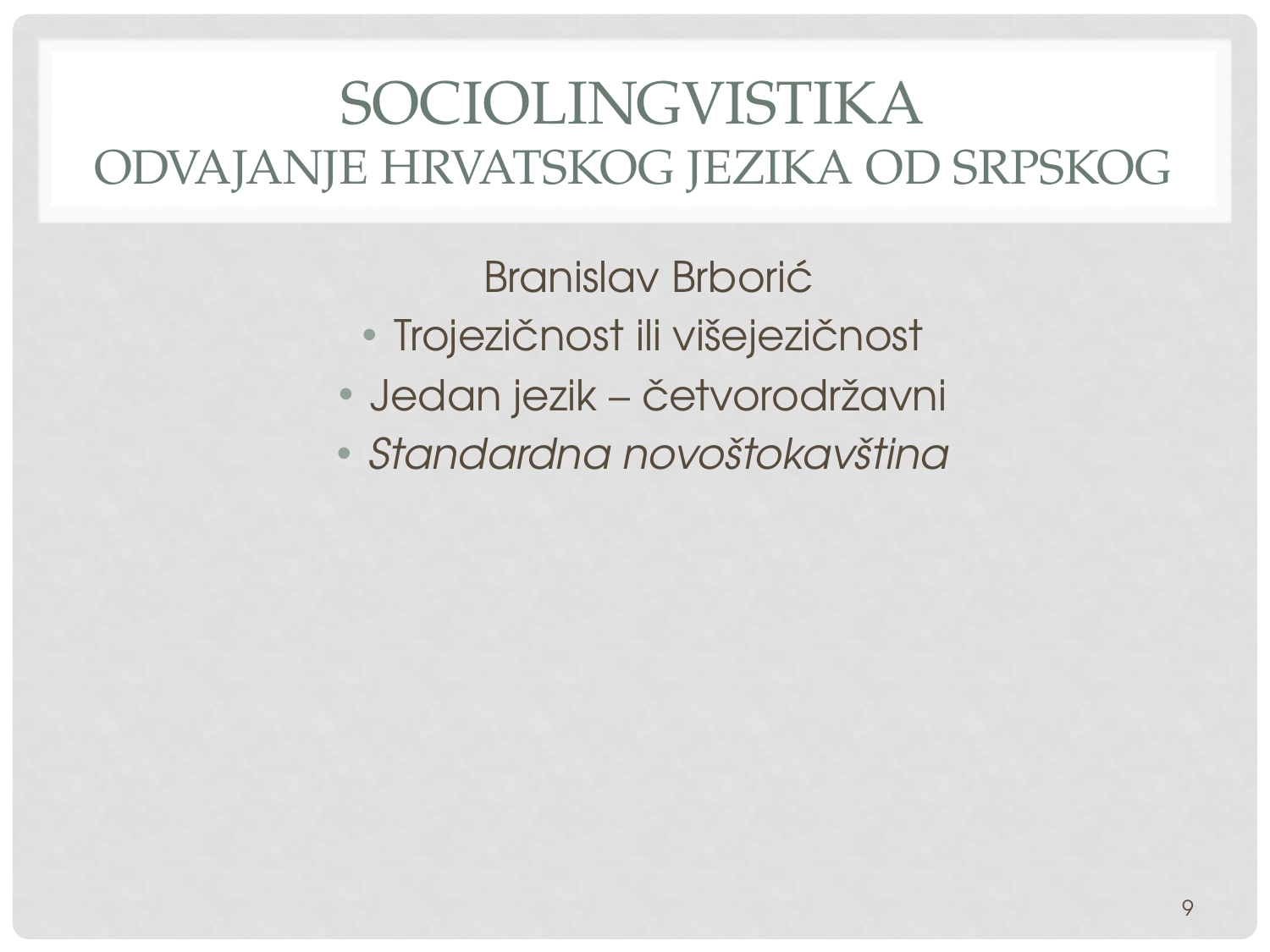

# Sociolingvistika Odvajanje hrvatskog jezika od srpskog
 Branislav Brborić
Trojezičnost ili višejezičnost
Jedan jezik – četvorodržavni
Standardna novoštokavština
9